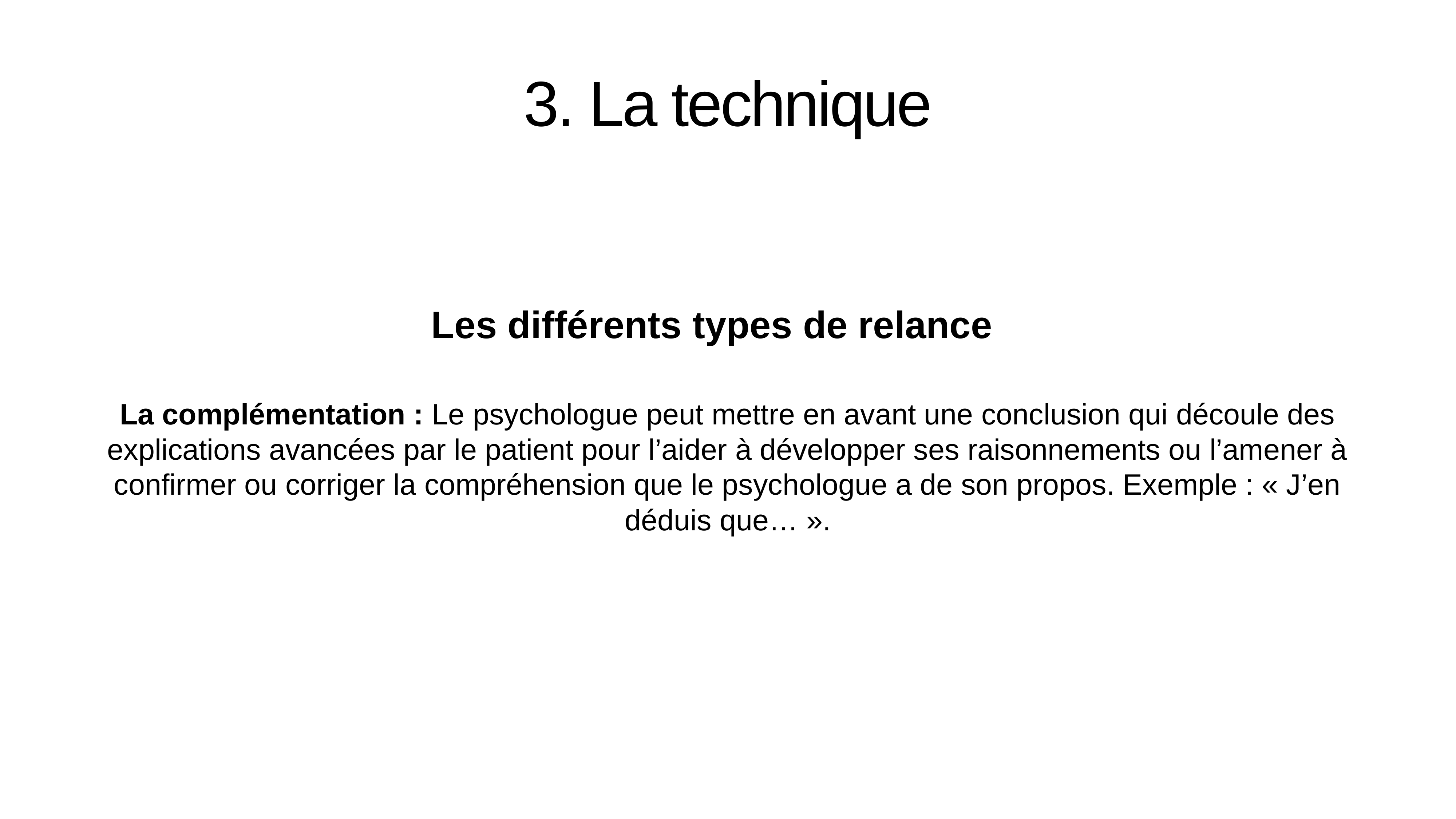

# 3. La technique

Les différents types de relance

La complémentation : Le psychologue peut mettre en avant une conclusion qui découle des explications avancées par le patient pour l’aider à développer ses raisonnements ou l’amener à confirmer ou corriger la compréhension que le psychologue a de son propos. Exemple : « J’en déduis que… ».